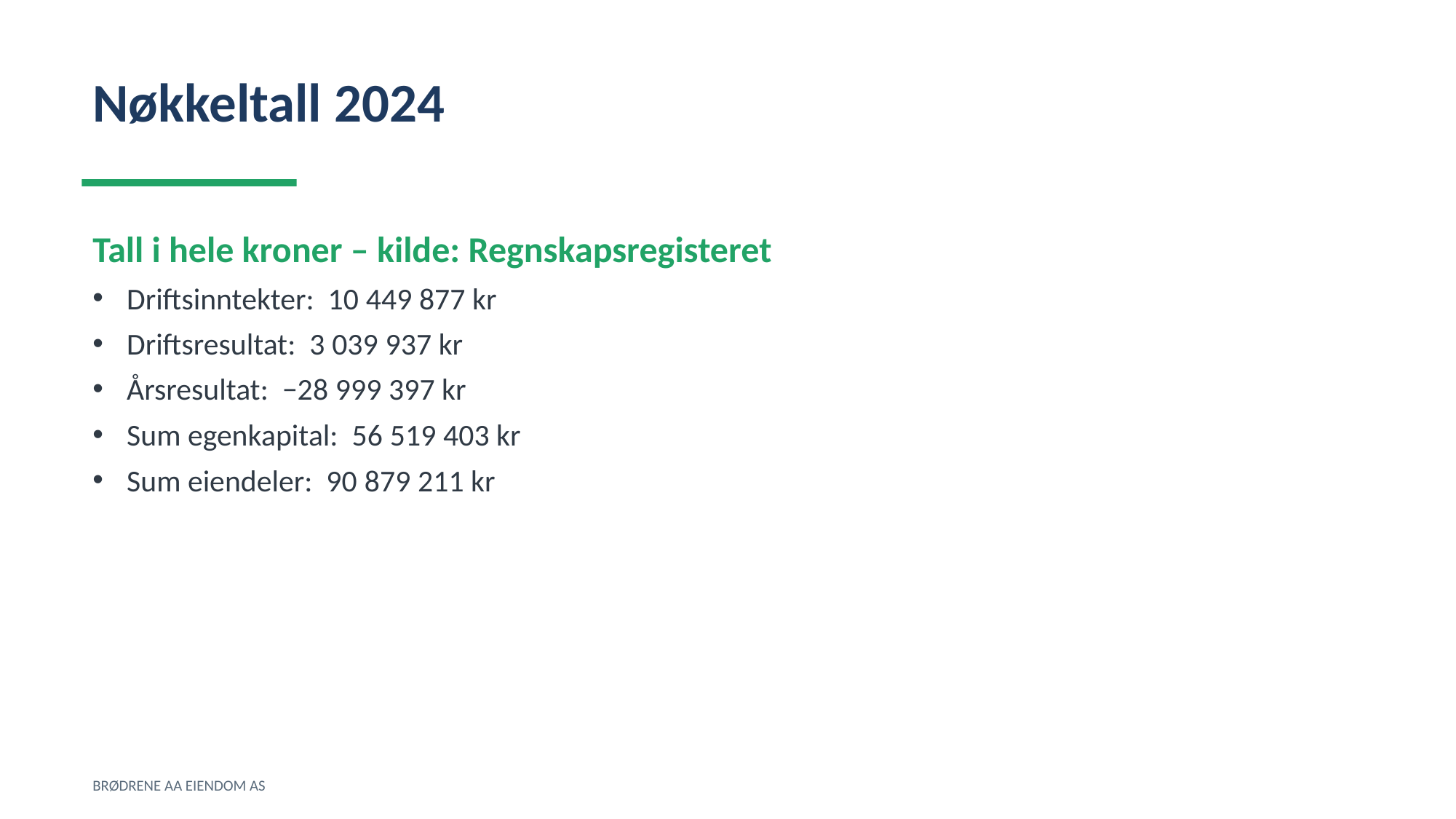

Nøkkeltall 2024

Tall i hele kroner – kilde: Regnskapsregisteret
Driftsinntekter:  10 449 877 kr
Driftsresultat:  3 039 937 kr
Årsresultat:  −28 999 397 kr
Sum egenkapital:  56 519 403 kr
Sum eiendeler:  90 879 211 kr
BRØDRENE AA EIENDOM AS